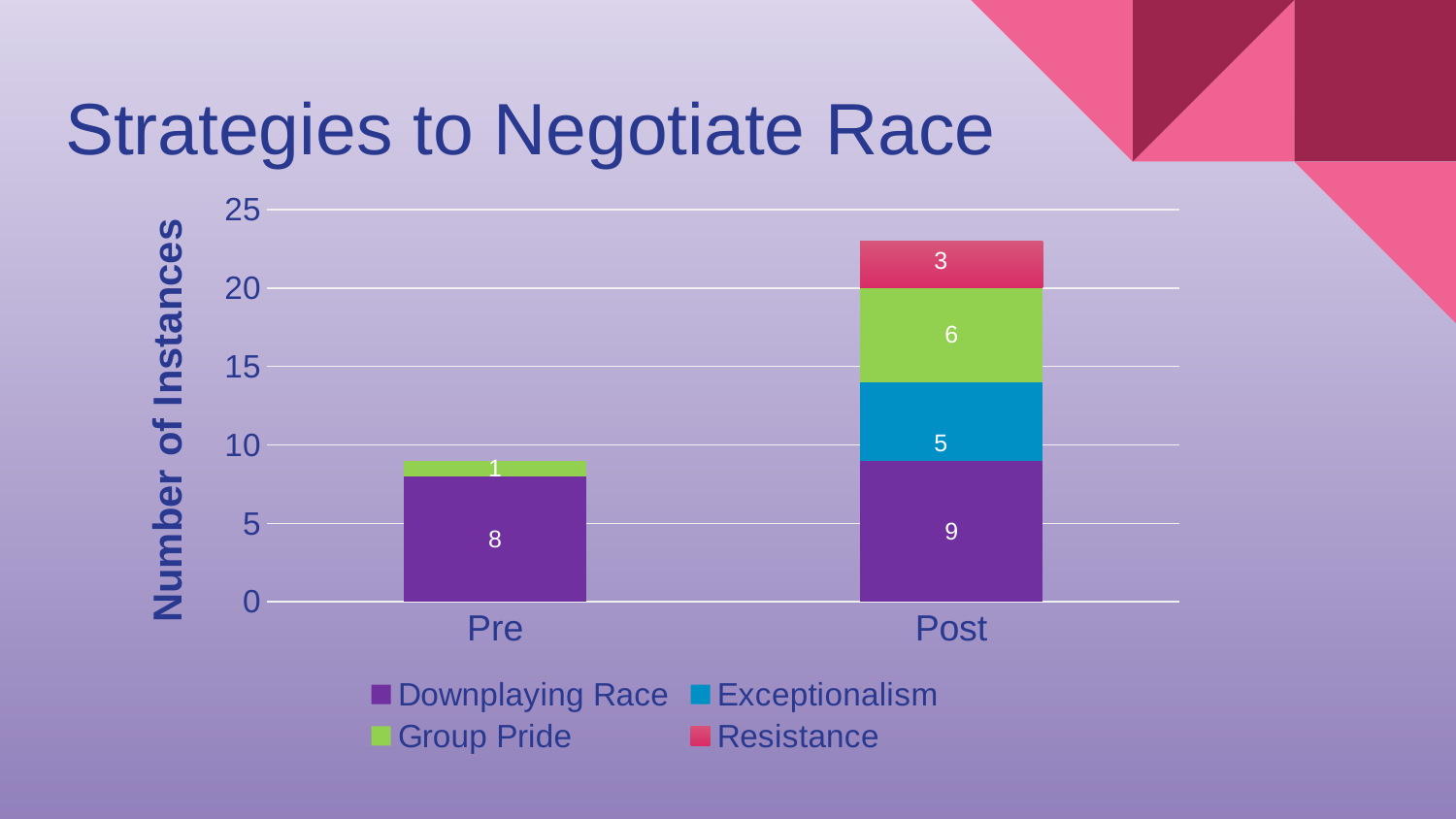

# Strategies to Negotiate Race

### Chart

| Category | Downplaying Race | Exceptionalism | Group Pride | Resistance |
|---|---|---|---|---|
| Pre | 8.0 | 0.0 | 1.0 | 0.0 |
| Post | 9.0 | 5.0 | 6.0 | 3.0 |
3
5